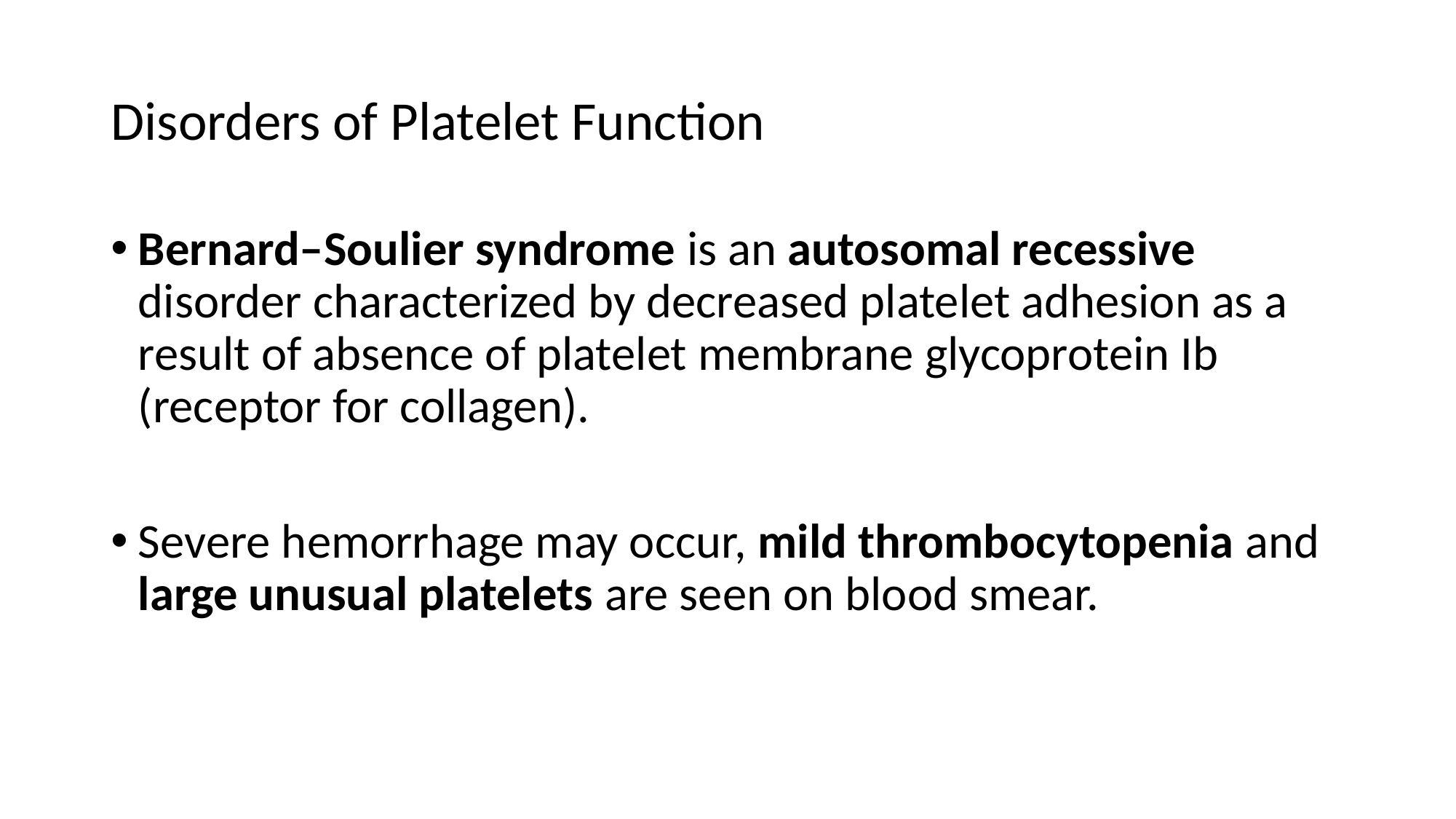

# Disorders of Platelet Function
Bernard–Soulier syndrome is an autosomal recessive disorder characterized by decreased platelet adhesion as a result of absence of platelet membrane glycoprotein Ib (receptor for collagen).

Severe hemorrhage may occur, mild thrombocytopenia and large unusual platelets are seen on blood smear.